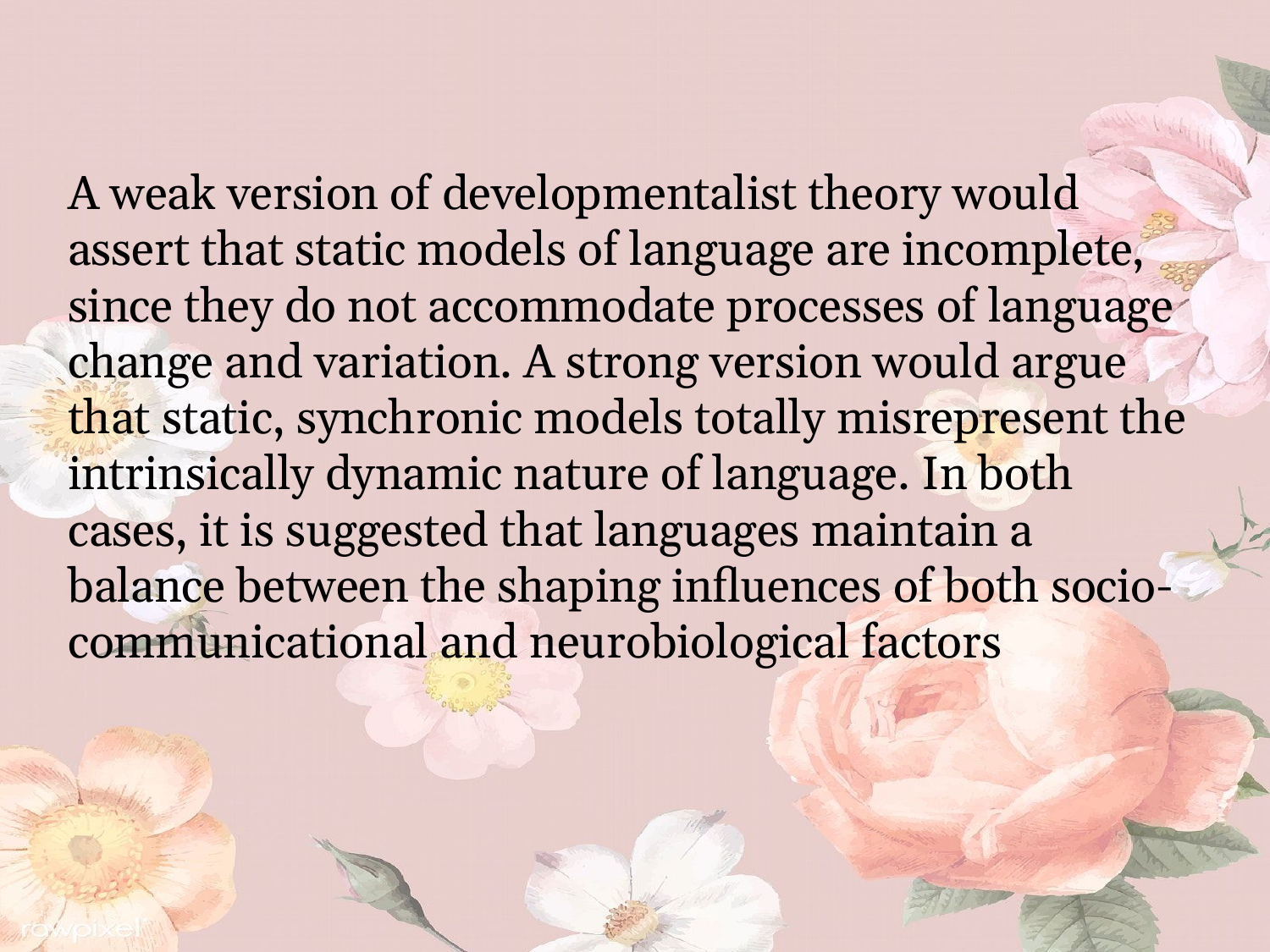

A weak version of developmentalist theory would assert that static models of language are incomplete, since they do not accommodate processes of language change and variation. A strong version would argue that static, synchronic models totally misrepresent the intrinsically dynamic nature of language. In both cases, it is suggested that languages maintain a balance between the shaping influences of both socio-communicational and neurobiological factors